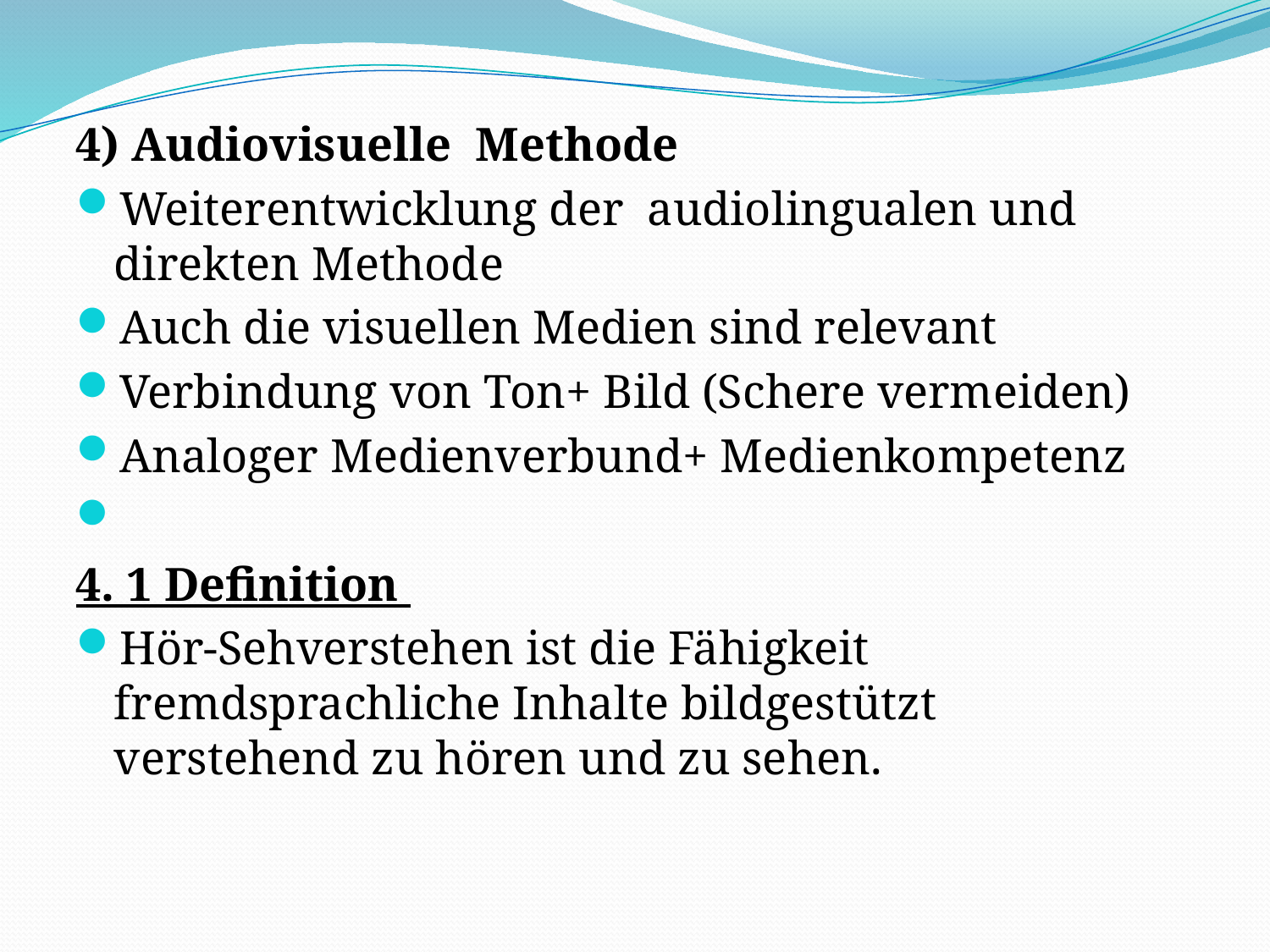

4) Audiovisuelle  Methode
Weiterentwicklung der  audiolingualen und direkten Methode
Auch die visuellen Medien sind relevant
Verbindung von Ton+ Bild (Schere vermeiden)
Analoger Medienverbund+ Medienkompetenz

4. 1 Definition
Hör-Sehverstehen ist die Fähigkeit fremdsprachliche Inhalte bildgestützt verstehend zu hören und zu sehen.